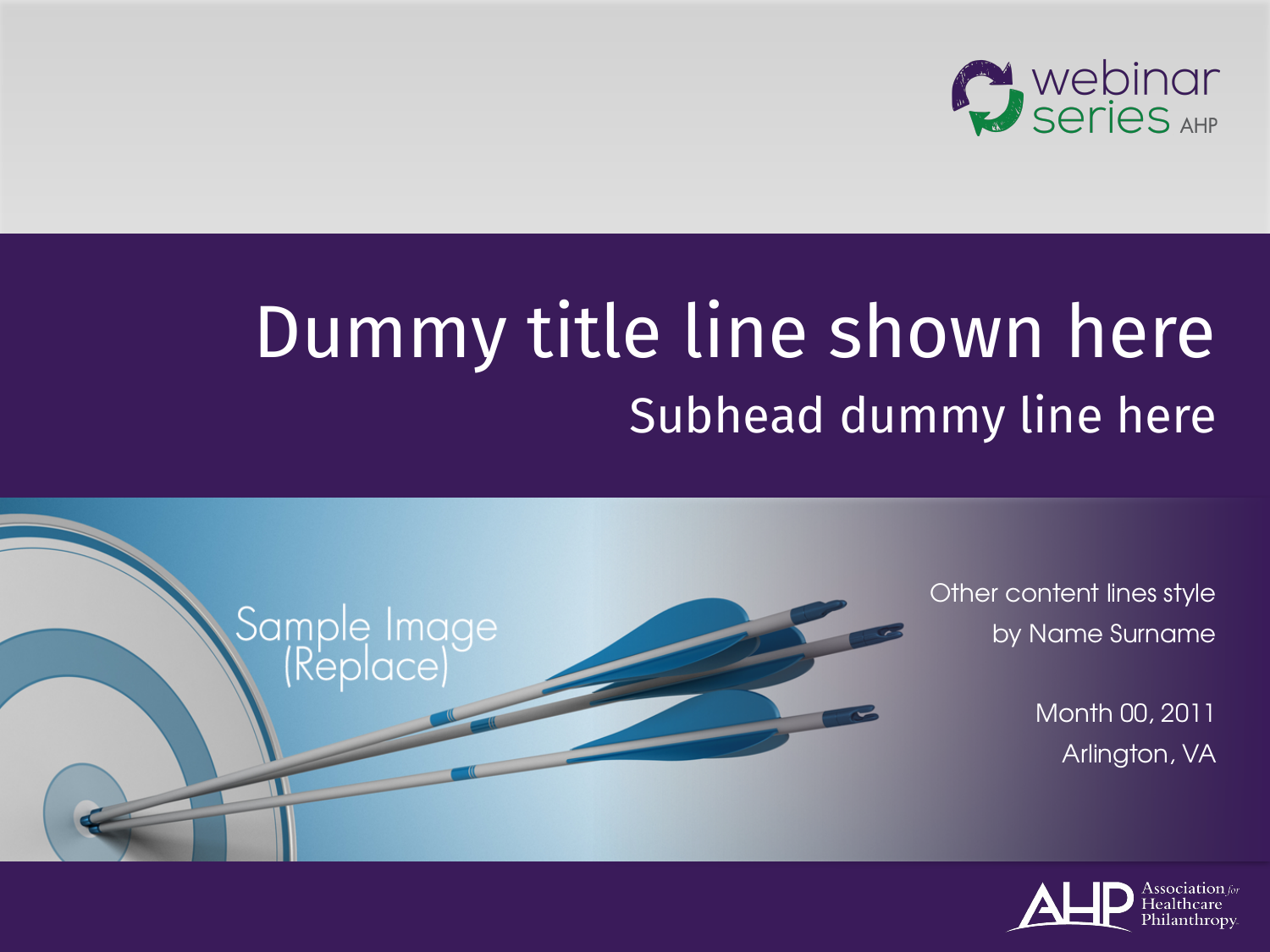

Dummy title line shown here
Subhead dummy line here

Other content lines style
by Name Surname

Month 00, 2011
Arlington, VA